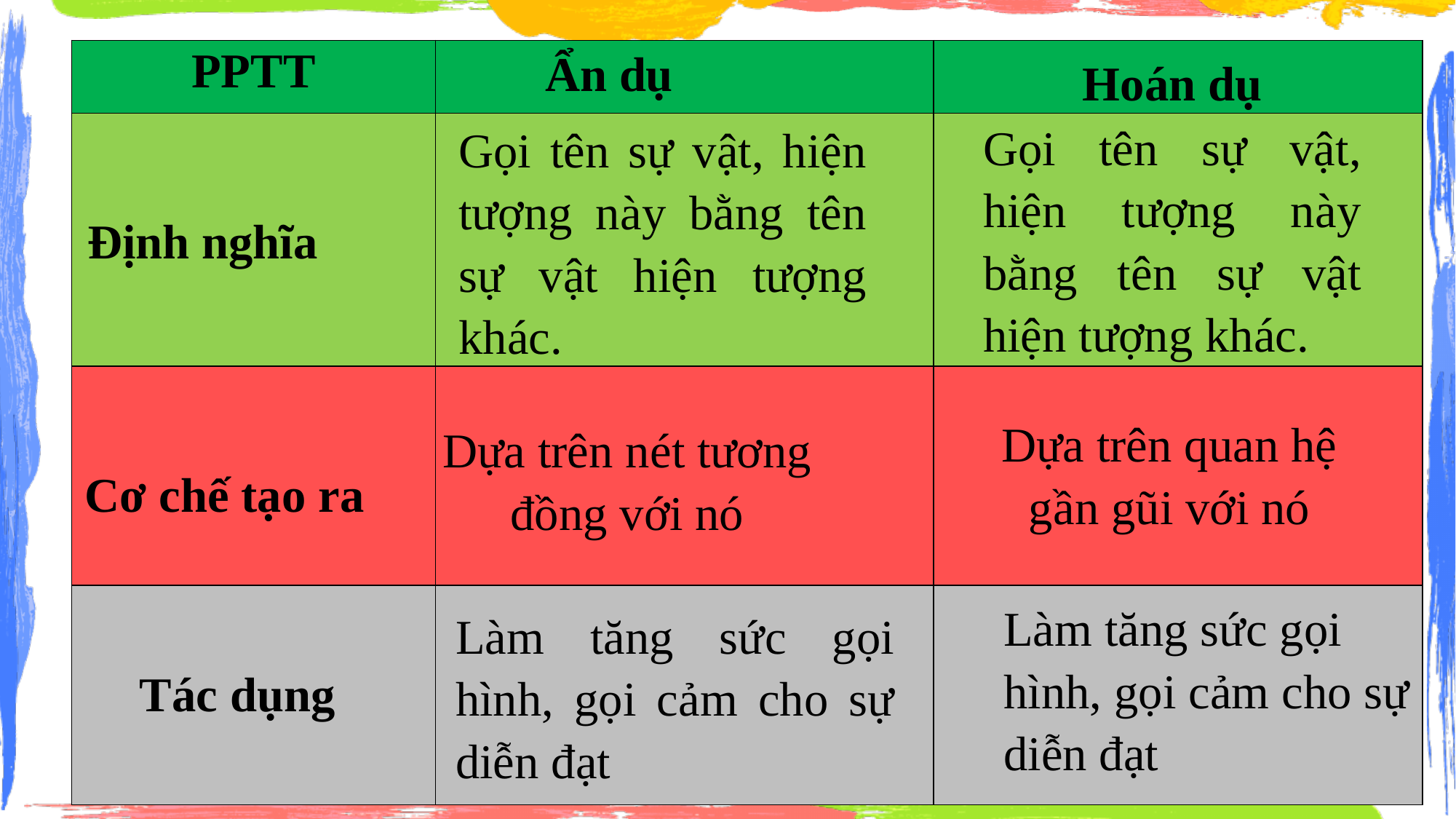

Ẩn dụ
| PPTT |  |  |
| --- | --- | --- |
|  |  |  |
|  |  |  |
|  |  |  |
Hoán dụ
Gọi tên sự vật, hiện tượng này bằng tên sự vật hiện tượng khác.
Gọi tên sự vật, hiện tượng này bằng tên sự vật hiện tượng khác.
Định nghĩa
Dựa trên quan hệ gần gũi với nó
Dựa trên nét tương đồng với nó
Cơ chế tạo ra
Làm tăng sức gọi hình, gọi cảm cho sự diễn đạt
Làm tăng sức gọi hình, gọi cảm cho sự diễn đạt
Tác dụng